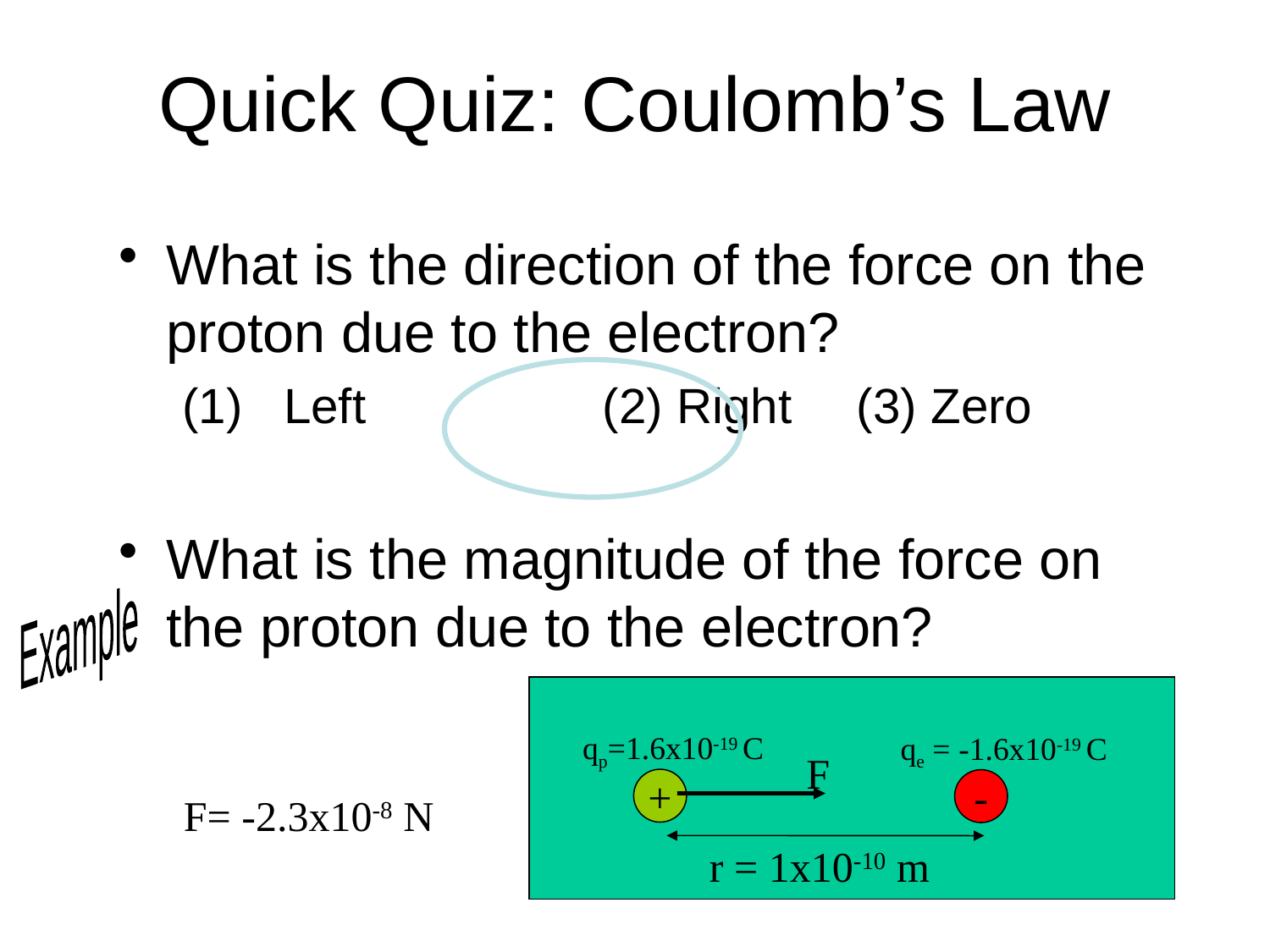

# Quick Quiz: Coulomb’s Law
What is the direction of the force on the proton due to the electron?
(1)   Left		(2) Right	(3) Zero

What is the magnitude of the force on the proton due to the electron?

Example

qp=1.6x10-19 C
qe = -1.6x10-19 C
+
-
r = 1x10-10 m

F

F= -2.3x10-8 N